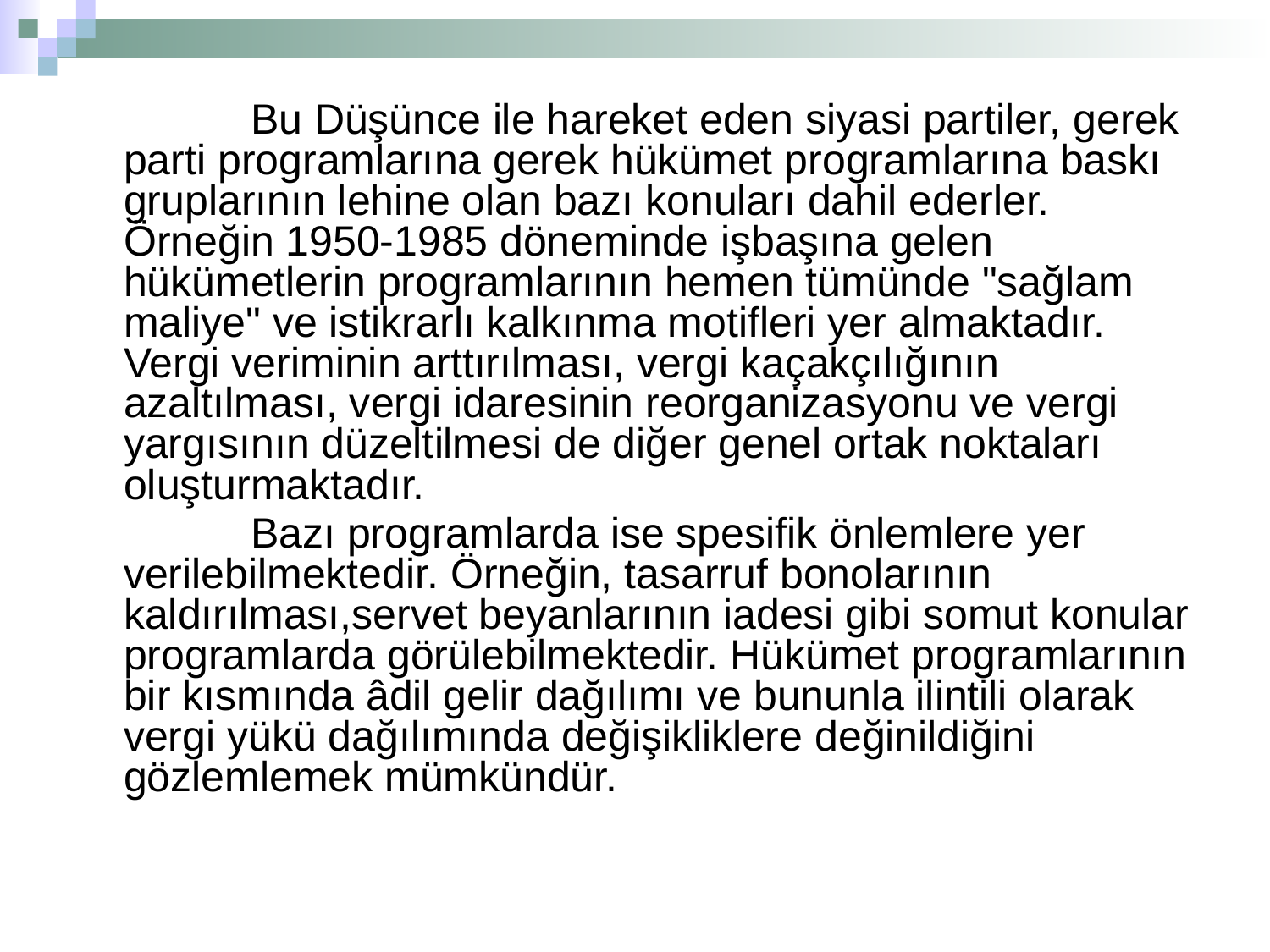

Bu Düşünce ile hareket eden siyasi partiler, gerek parti programlarına gerek hükümet programlarına baskı gruplarının lehine olan bazı konuları dahil ederler. Örneğin 1950-1985 döneminde işbaşına gelen hükümetlerin programlarının hemen tümünde "sağlam maliye" ve istikrarlı kalkınma motifleri yer almaktadır. Vergi veriminin arttırılması, vergi kaçakçılığının azaltılması, vergi idaresinin reorganizasyonu ve vergi yargısının düzeltilmesi de diğer genel ortak noktaları oluşturmaktadır.
 		Bazı programlarda ise spesifik önlemlere yer verilebilmektedir. Örneğin, tasarruf bonolarının kaldırılması,servet beyanlarının iadesi gibi somut konular programlarda görülebilmektedir. Hükümet programlarının bir kısmında âdil gelir dağılımı ve bununla ilintili olarak vergi yükü dağılımında değişikliklere değinildiğini gözlemlemek mümkündür.